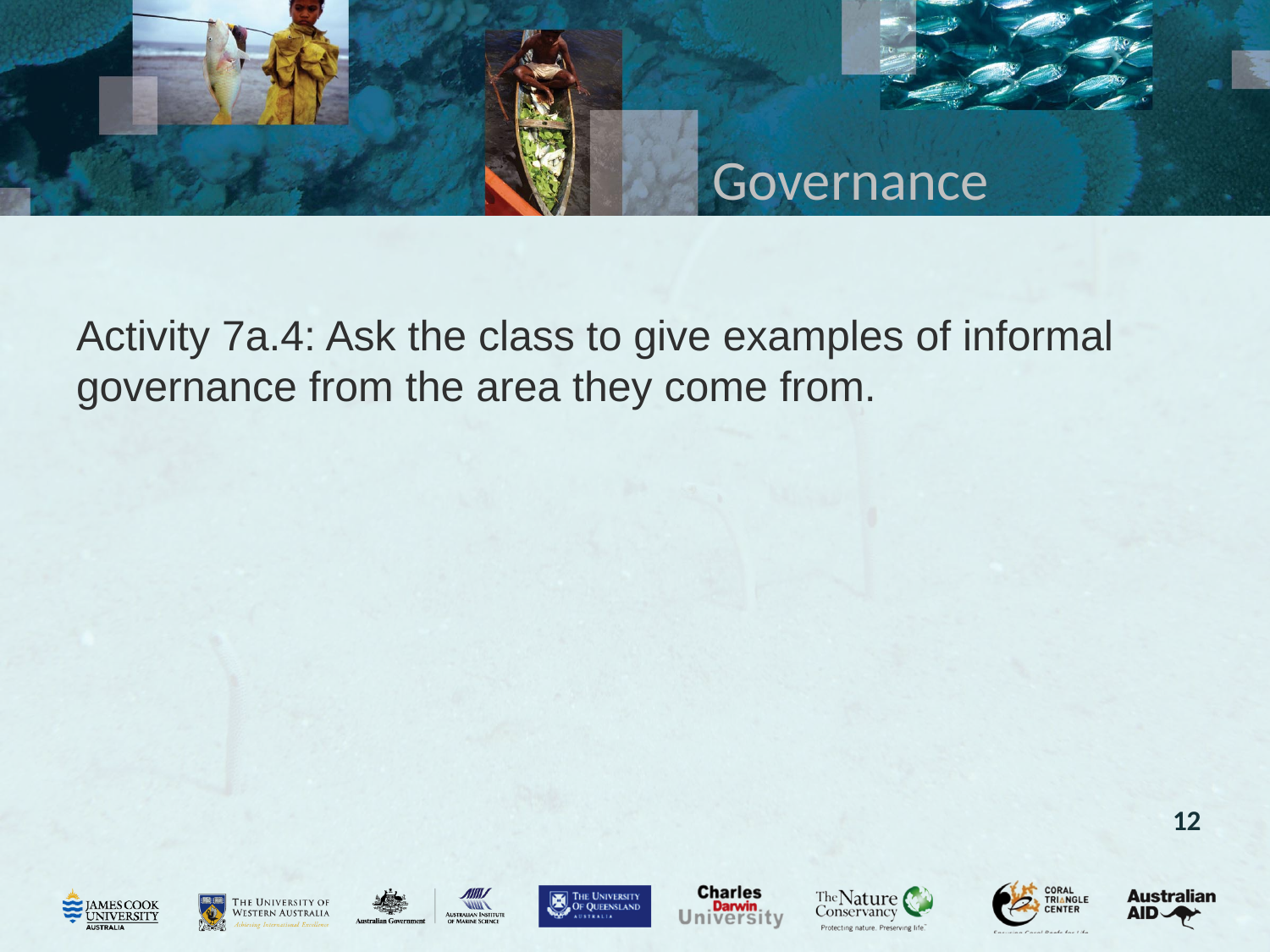

# Governance

Activity 7a.4: Ask the class to give examples of informal governance from the area they come from.